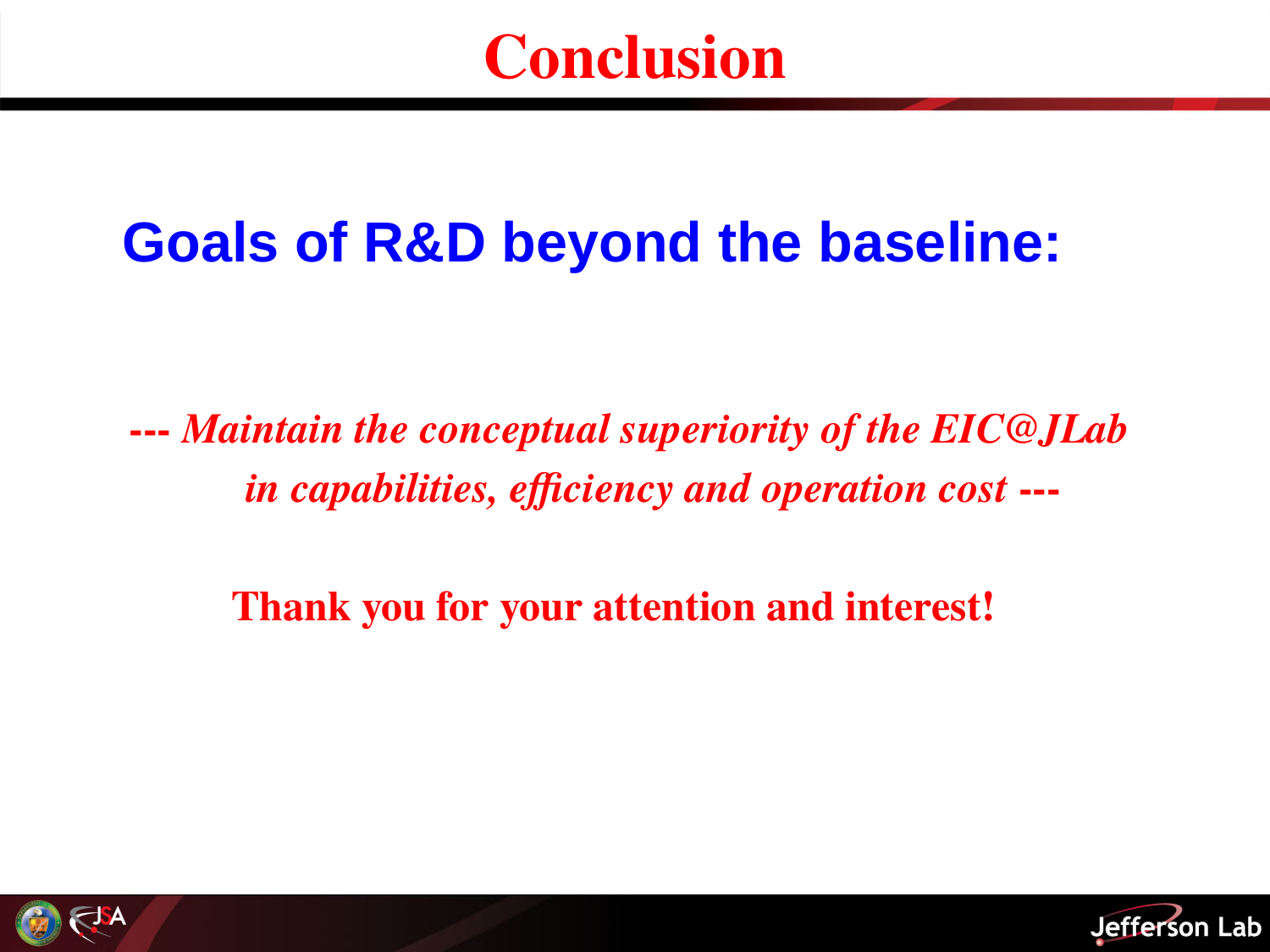

# Conclusion

       Goals of R&D beyond the baseline:

          --- Maintain the conceptual superiority of the EIC@JLab
                     in capabilities, efficiency and operation cost ---

Thank you for your attention and interest!